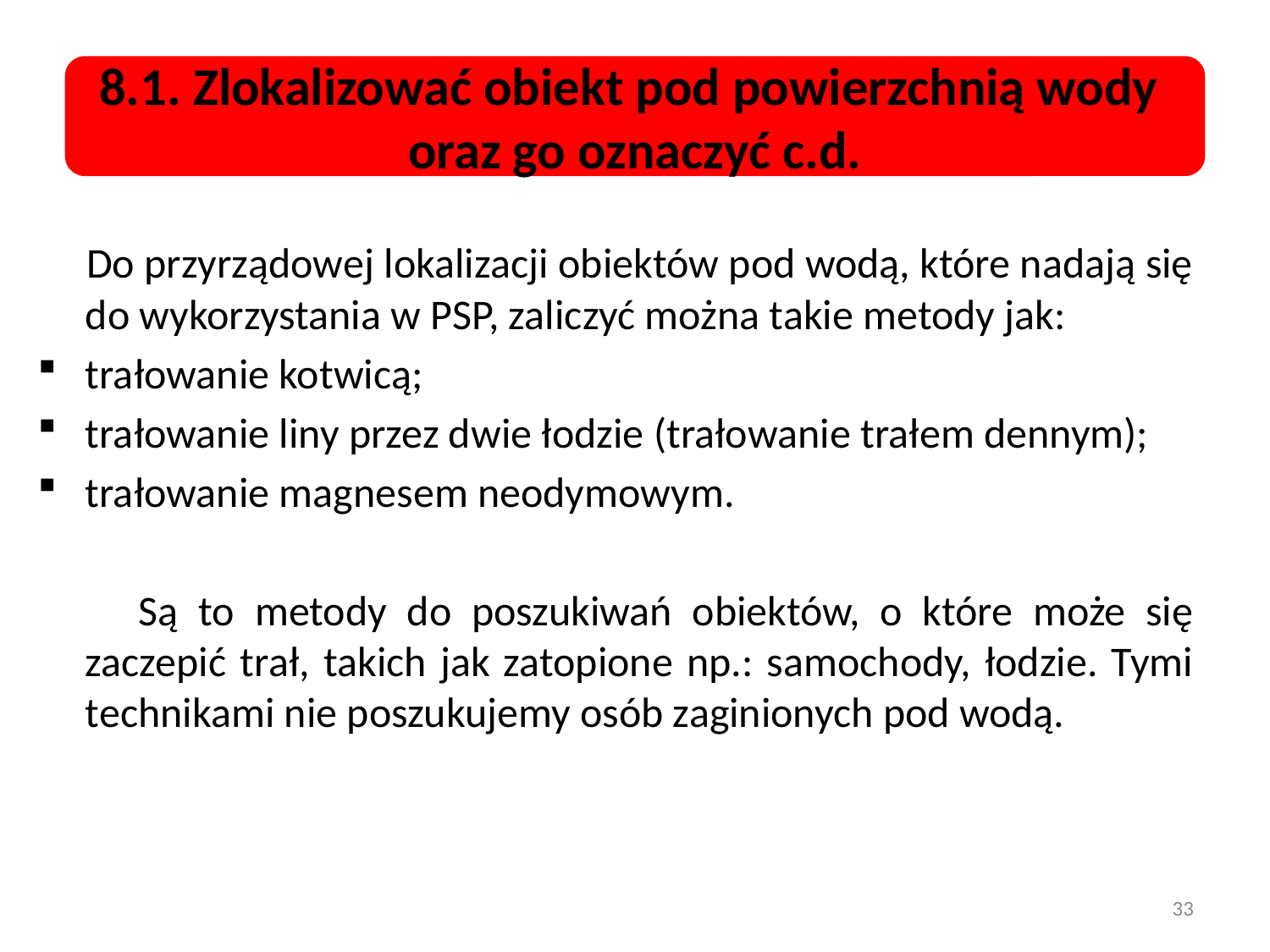

8.1. Zlokalizować obiekt pod powierzchnią wody
oraz go oznaczyć c.d.
    	Do przyrządowej lokalizacji obiektów pod wodą, które nadają się do wykorzystania w PSP, zaliczyć można takie metody jak:
trałowanie kotwicą;
trałowanie liny przez dwie łodzie (trałowanie trałem dennym);
trałowanie magnesem neodymowym.

     Są to metody do poszukiwań obiektów, o które może się zaczepić trał, takich jak zatopione np.: samochody, łodzie. Tymi technikami nie poszukujemy osób zaginionych pod wodą.

33